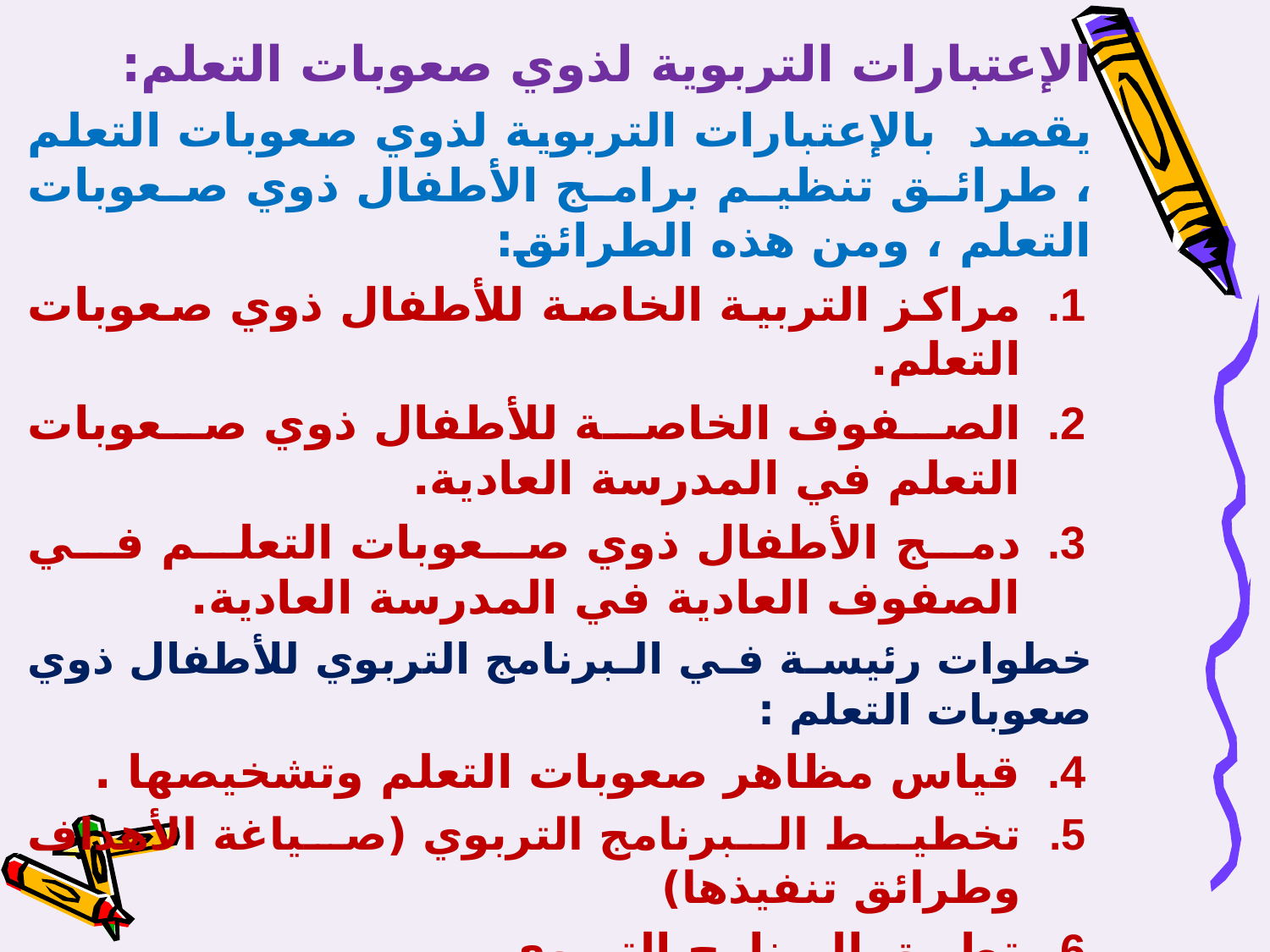

الإعتبارات التربوية لذوي صعوبات التعلم:
يقصد  بالإعتبارات التربوية لذوي صعوبات التعلم ، طرائق تنظيم برامج الأطفال ذوي صعوبات التعلم ، ومن هذه الطرائق:
مراكز التربية الخاصة للأطفال ذوي صعوبات التعلم.
الصفوف الخاصة للأطفال ذوي صعوبات التعلم في المدرسة العادية.
دمج الأطفال ذوي صعوبات التعلم في الصفوف العادية في المدرسة العادية.
خطوات رئيسة في البرنامج التربوي للأطفال ذوي صعوبات التعلم :
قياس مظاهر صعوبات التعلم وتشخيصها .
تخطيط البرنامج التربوي (صياغة الأهداف وطرائق تنفيذها)
تطبيق البرنامج التربوي .
تقييم البرنامج التربوي.
تعديل البرنامج التربوي على ضوء نتائج عملية التقييم.